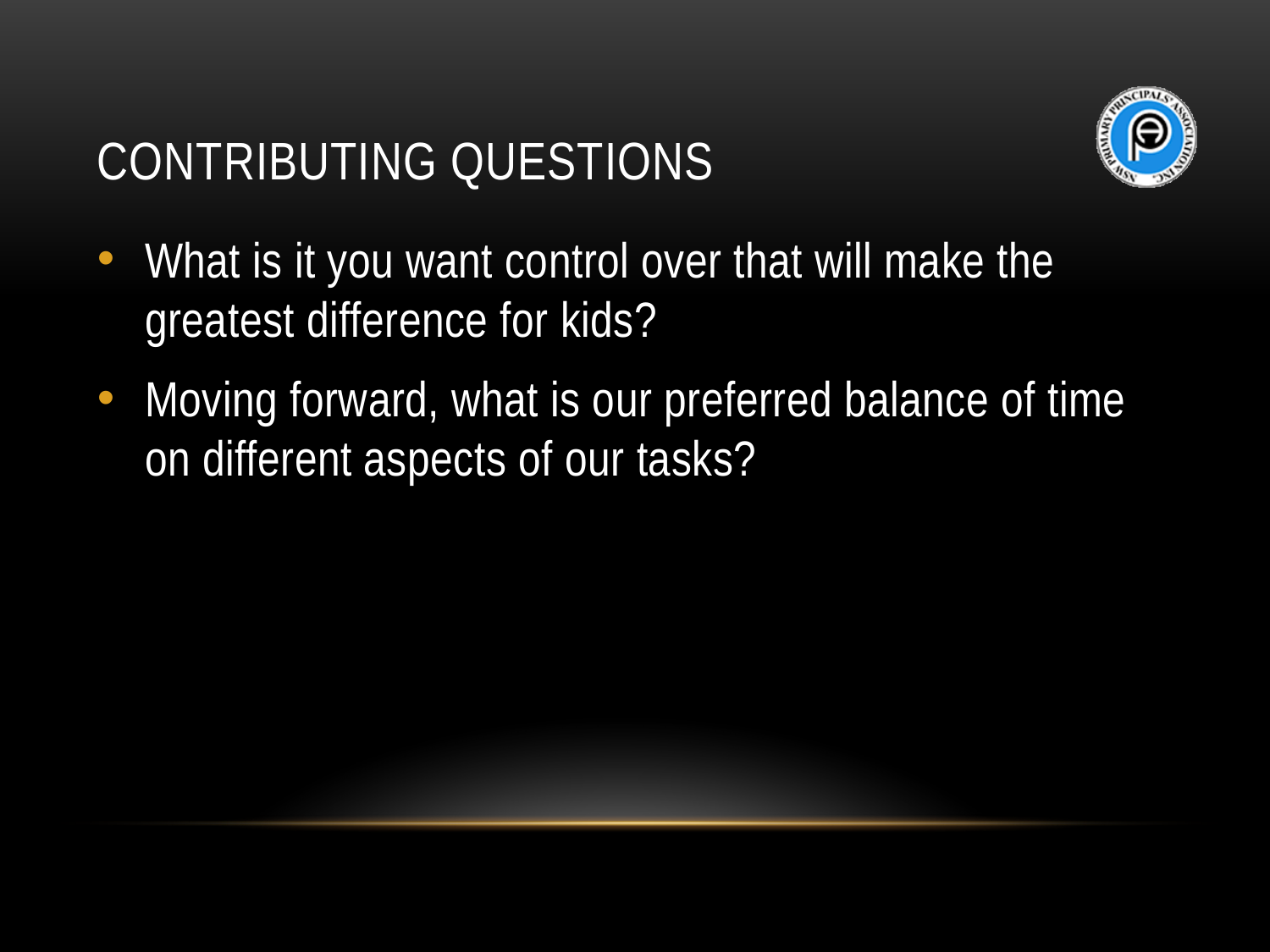

# cONTRIBUTING QUESTIONS
What is it you want control over that will make the greatest difference for kids?
Moving forward, what is our preferred balance of time on different aspects of our tasks?